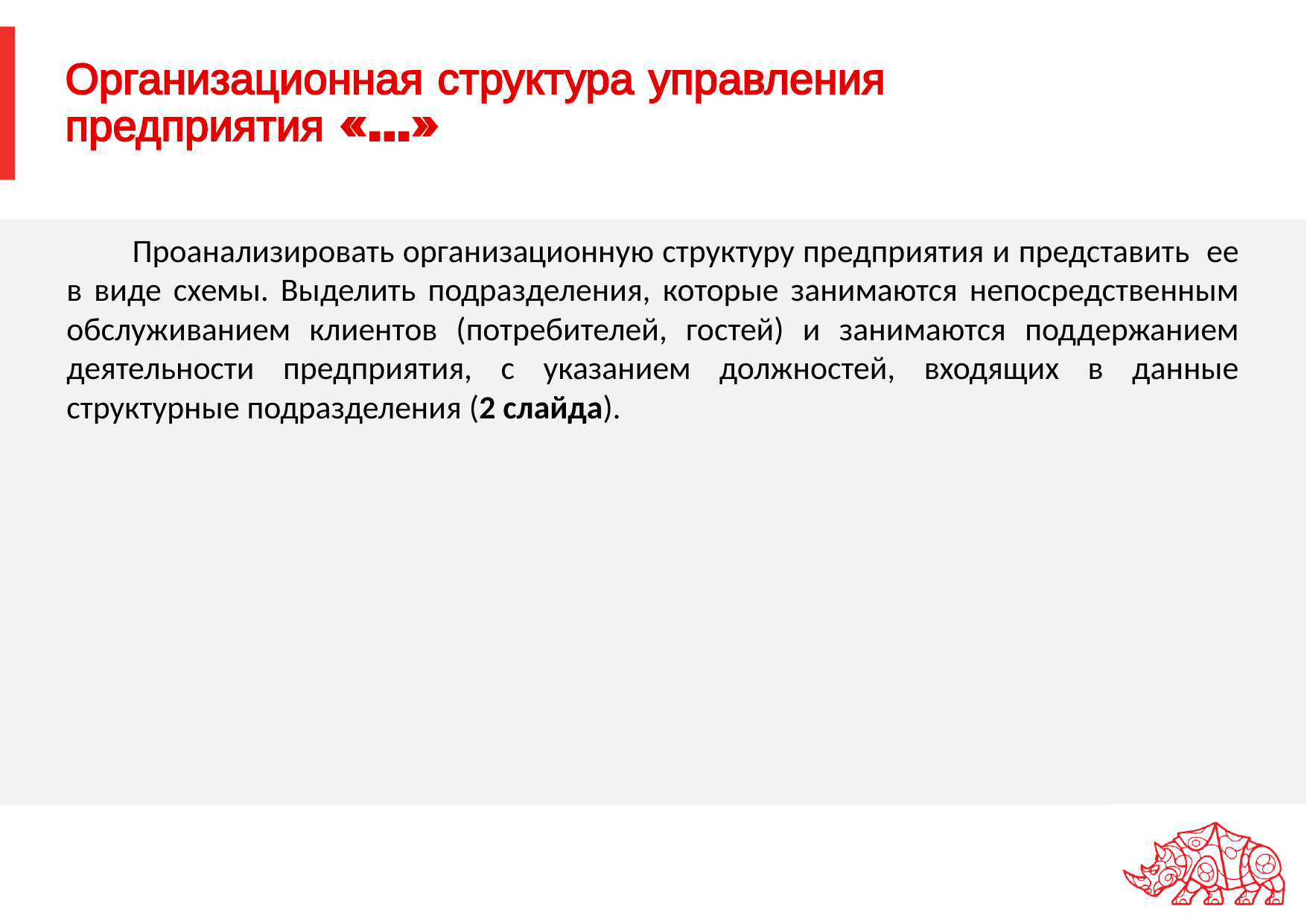

# Организационная структура управления предприятия «…»
Проанализировать организационную структуру предприятия и представить  ее в виде схемы. Выделить подразделения, которые занимаются непосредственным обслуживанием клиентов (потребителей, гостей) и занимаются поддержанием деятельности предприятия, с указанием должностей, входящих в данные структурные подразделения (2 слайда).